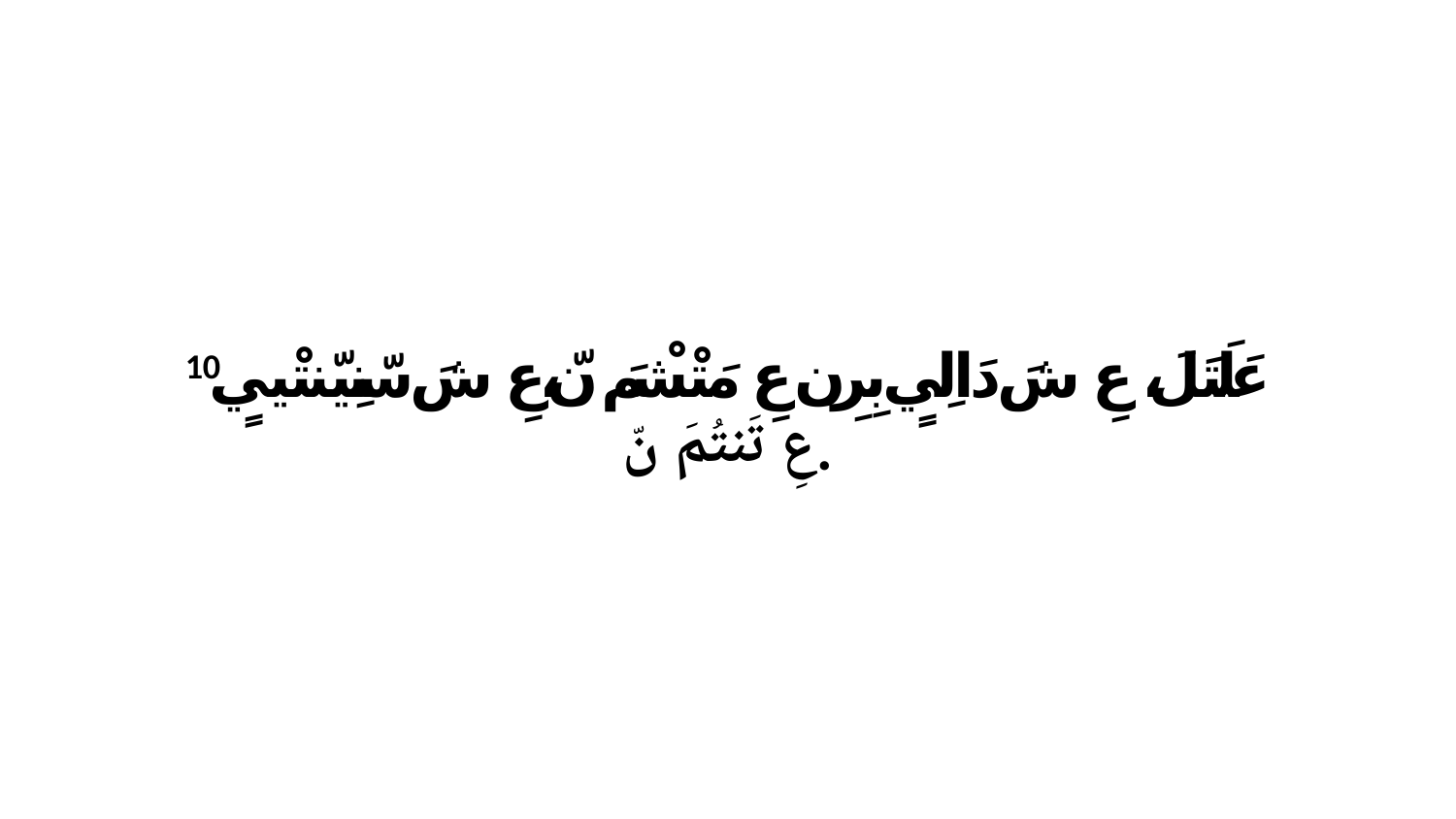

10 عَلَتَلَ، عِ شَ دَالِيٍ بِرِن عِ مَتْشْمَ نّ،عِ شَ سّنِيّنتْييٍ عِ تَنتُمَ نّ.